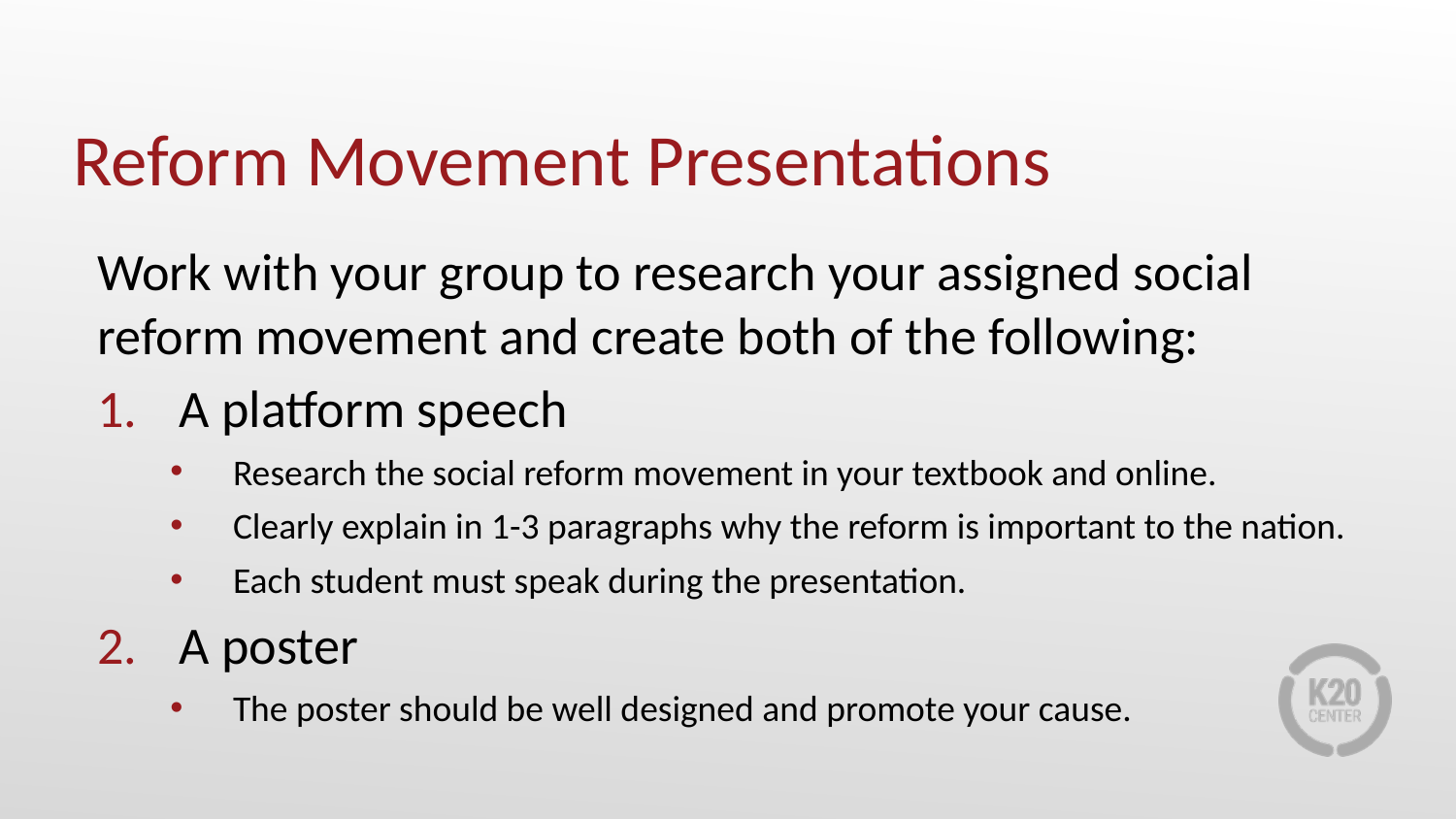

# Reform Movement Presentations
Work with your group to research your assigned social reform movement and create both of the following:
A platform speech
Research the social reform movement in your textbook and online.
Clearly explain in 1-3 paragraphs why the reform is important to the nation.
Each student must speak during the presentation.
A poster
The poster should be well designed and promote your cause.